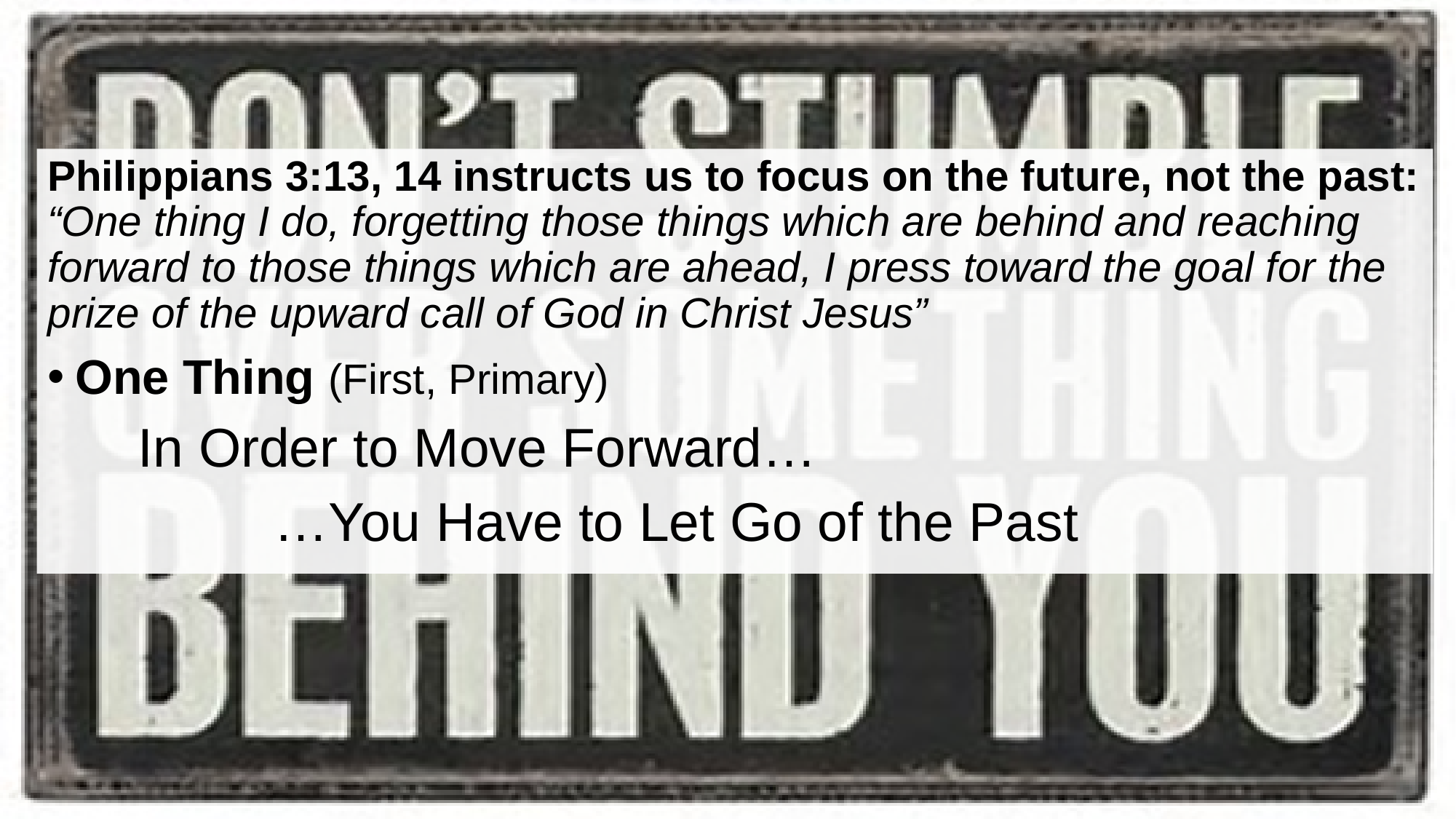

Philippians 3:13, 14 instructs us to focus on the future, not the past: “One thing I do, forgetting those things which are behind and reaching forward to those things which are ahead, I press toward the goal for the prize of the upward call of God in Christ Jesus”
One Thing (First, Primary)
      In Order to Move Forward…
               …You Have to Let Go of the Past